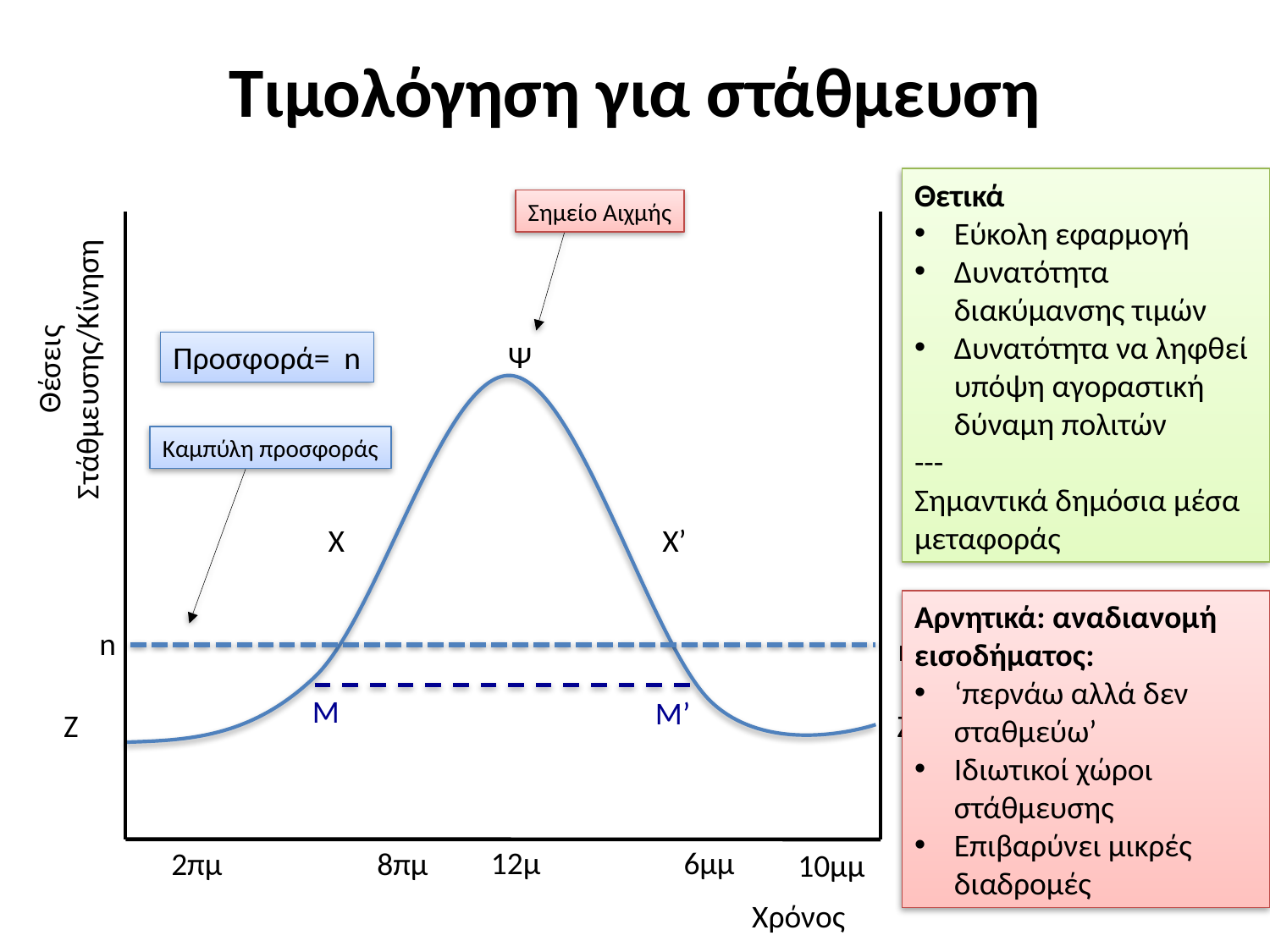

# Τιμολόγηση για στάθμευση
Θετικά
Εύκολη εφαρμογή
Δυνατότητα διακύμανσης τιμών
Δυνατότητα να ληφθεί υπόψη αγοραστική δύναμη πολιτών
---
Σημαντικά δημόσια μέσα μεταφοράς
Σημείο Αιχμής
Θέσεις Στάθμευσης/Κίνηση
Ψ
Προσφορά=  n
Καμπύλη προσφοράς
n
n

X
X’
Αρνητικά: αναδιανομή εισοδήματος:
‘περνάω αλλά δεν σταθμεύω’
Ιδιωτικοί χώροι στάθμευσης
Επιβαρύνει μικρές διαδρομές
M
M’
Z
Z’
12μ
6μμ
2πμ
8πμ
10μμ
Χρόνος